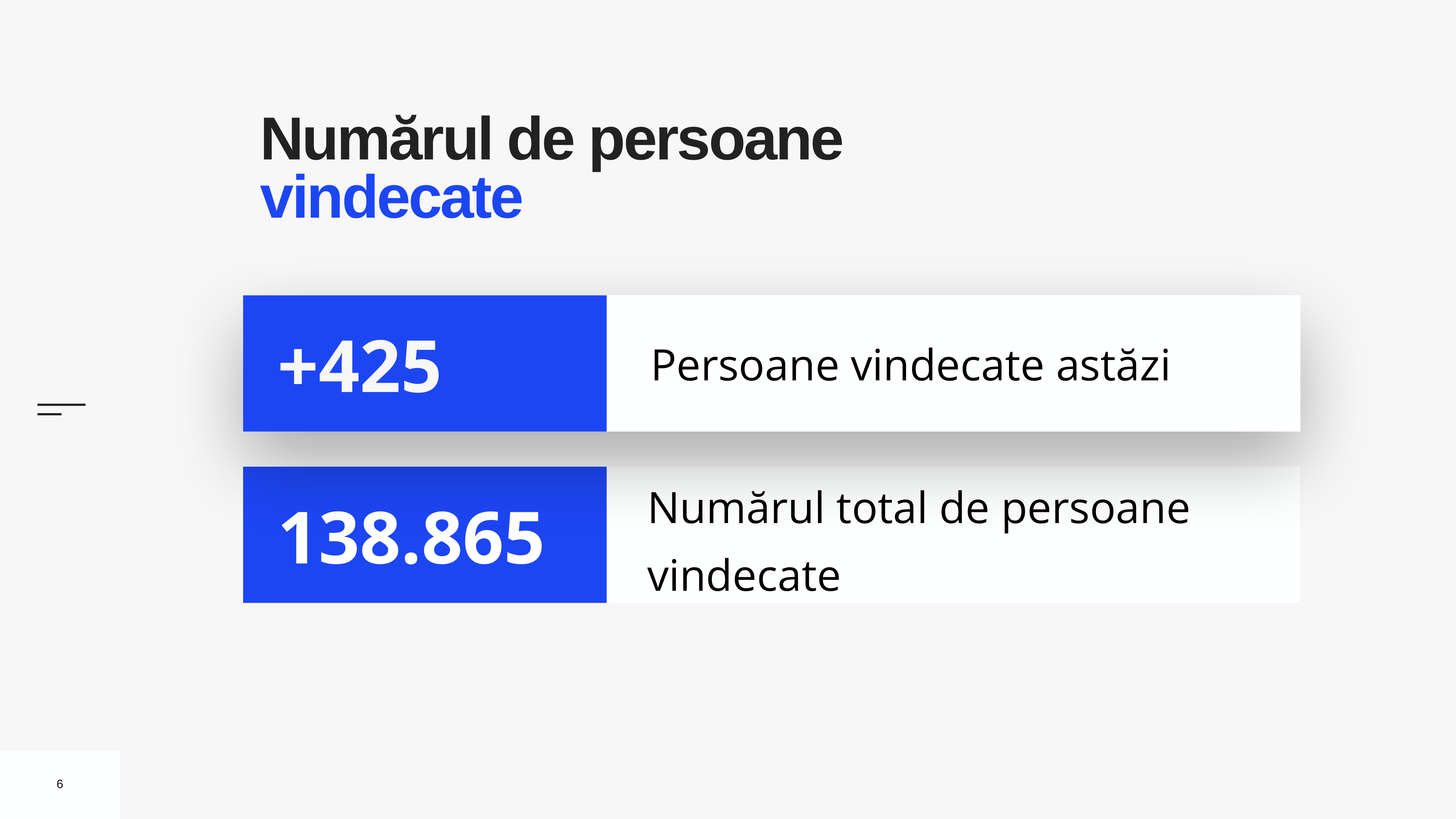

# Numărul de persoane vindecate

Persoane vindecate astăzi

+425

Numărul total de persoane vindecate

138.865
6
6